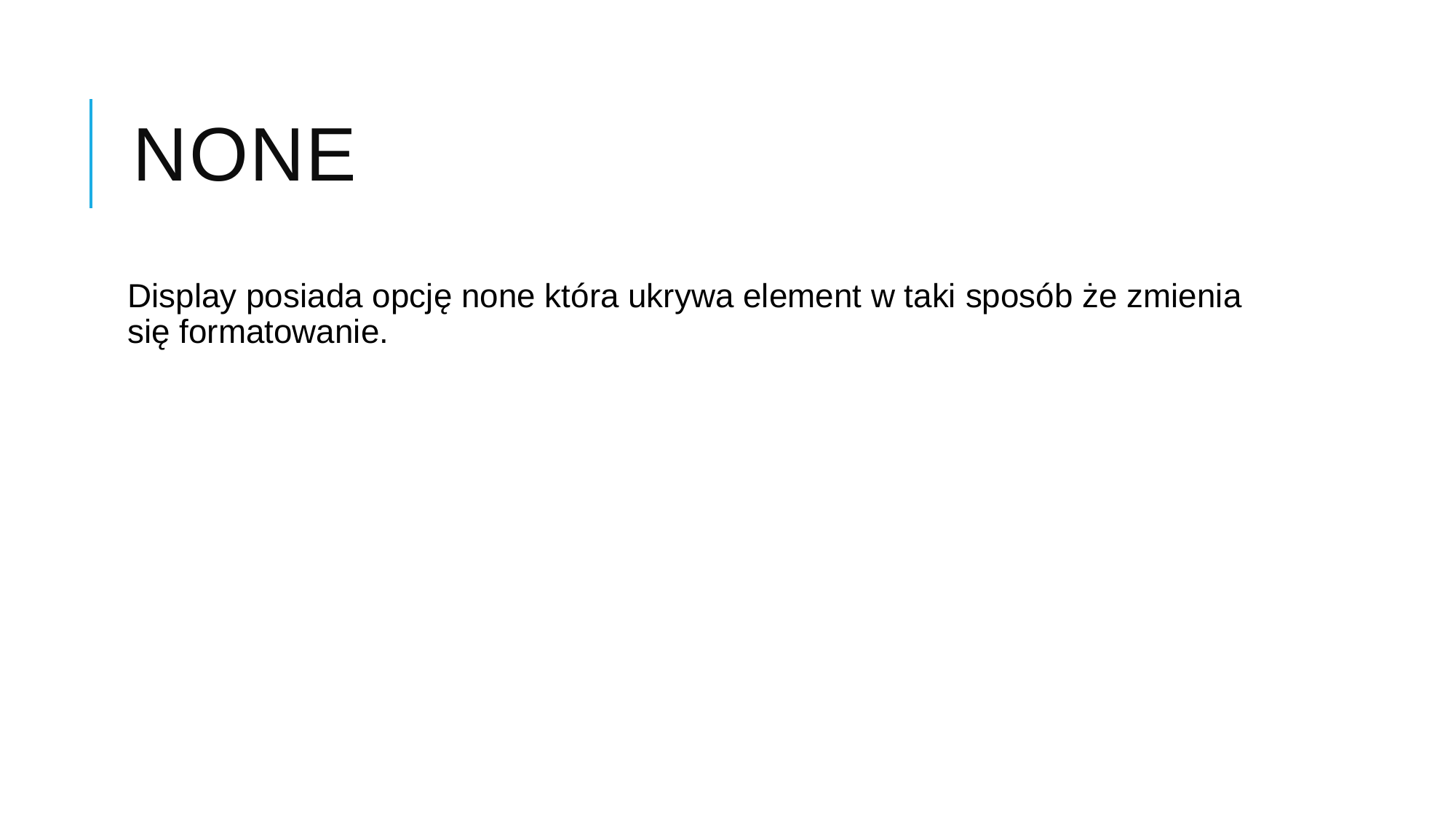

# none
Display posiada opcję none która ukrywa element w taki sposób że zmienia się formatowanie.